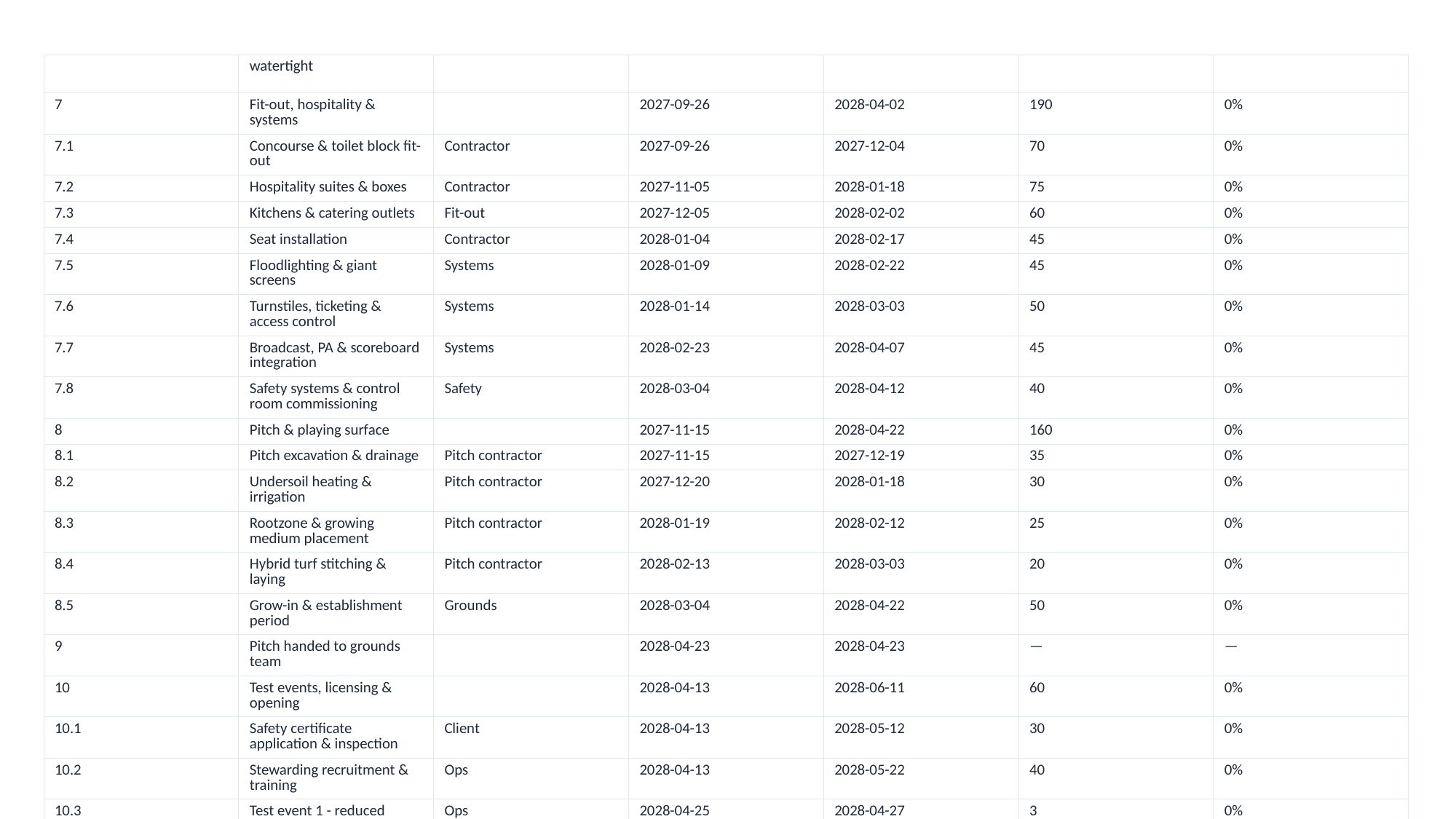

|  | watertight |  |  |  |  |  |
| --- | --- | --- | --- | --- | --- | --- |
| 7 | Fit-out, hospitality & systems |  | 2027-09-26 | 2028-04-02 | 190 | 0% |
| 7.1 | Concourse & toilet block fit-out | Contractor | 2027-09-26 | 2027-12-04 | 70 | 0% |
| 7.2 | Hospitality suites & boxes | Contractor | 2027-11-05 | 2028-01-18 | 75 | 0% |
| 7.3 | Kitchens & catering outlets | Fit-out | 2027-12-05 | 2028-02-02 | 60 | 0% |
| 7.4 | Seat installation | Contractor | 2028-01-04 | 2028-02-17 | 45 | 0% |
| 7.5 | Floodlighting & giant screens | Systems | 2028-01-09 | 2028-02-22 | 45 | 0% |
| 7.6 | Turnstiles, ticketing & access control | Systems | 2028-01-14 | 2028-03-03 | 50 | 0% |
| 7.7 | Broadcast, PA & scoreboard integration | Systems | 2028-02-23 | 2028-04-07 | 45 | 0% |
| 7.8 | Safety systems & control room commissioning | Safety | 2028-03-04 | 2028-04-12 | 40 | 0% |
| 8 | Pitch & playing surface |  | 2027-11-15 | 2028-04-22 | 160 | 0% |
| 8.1 | Pitch excavation & drainage | Pitch contractor | 2027-11-15 | 2027-12-19 | 35 | 0% |
| 8.2 | Undersoil heating & irrigation | Pitch contractor | 2027-12-20 | 2028-01-18 | 30 | 0% |
| 8.3 | Rootzone & growing medium placement | Pitch contractor | 2028-01-19 | 2028-02-12 | 25 | 0% |
| 8.4 | Hybrid turf stitching & laying | Pitch contractor | 2028-02-13 | 2028-03-03 | 20 | 0% |
| 8.5 | Grow-in & establishment period | Grounds | 2028-03-04 | 2028-04-22 | 50 | 0% |
| 9 | Pitch handed to grounds team |  | 2028-04-23 | 2028-04-23 | — | — |
| 10 | Test events, licensing & opening |  | 2028-04-13 | 2028-06-11 | 60 | 0% |
| 10.1 | Safety certificate application & inspection | Client | 2028-04-13 | 2028-05-12 | 30 | 0% |
| 10.2 | Stewarding recruitment & training | Ops | 2028-04-13 | 2028-05-22 | 40 | 0% |
| 10.3 | Test event 1 - reduced capacity | Ops | 2028-04-25 | 2028-04-27 | 3 | 0% |
| 10.4 | Test event 2 - near full capacity | Ops | 2028-05-08 | 2028-05-10 | 3 | 0% |
| 10.5 | Snagging & final licensing conditions | Contractor | 2028-05-11 | 2028-06-01 | 22 | 0% |
| 11 | Safety certificate issued |  | 2028-05-23 | 2028-05-23 | — | — |